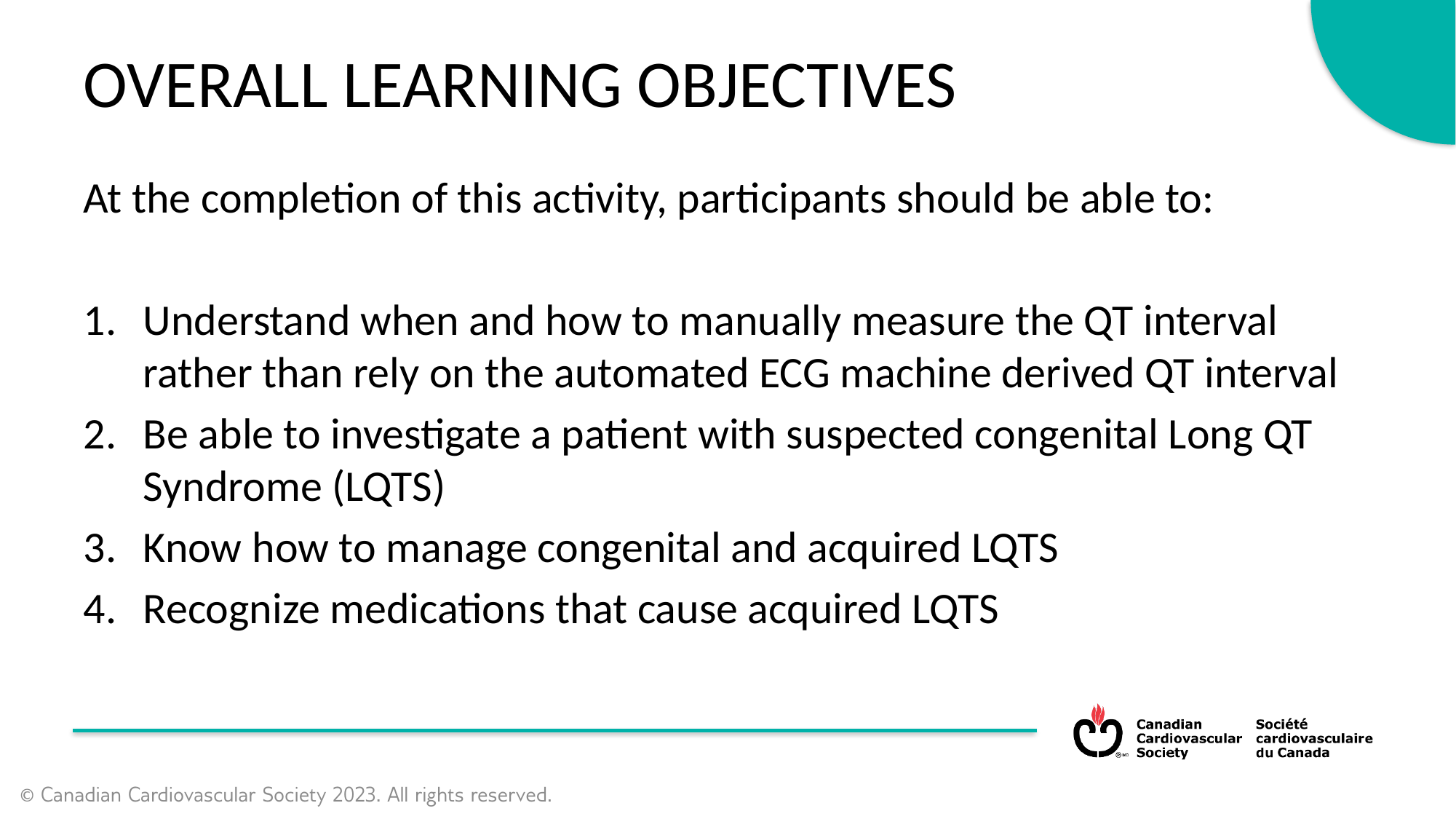

OVERALL LEARNING OBJECTIVES
At the completion of this activity, participants should be able to:

Understand when and how to manually measure the QT interval rather than rely on the automated ECG machine derived QT interval
Be able to investigate a patient with suspected congenital Long QT Syndrome (LQTS)
Know how to manage congenital and acquired LQTS
Recognize medications that cause acquired LQTS

© Canadian Cardiovascular Society 2023. All rights reserved.